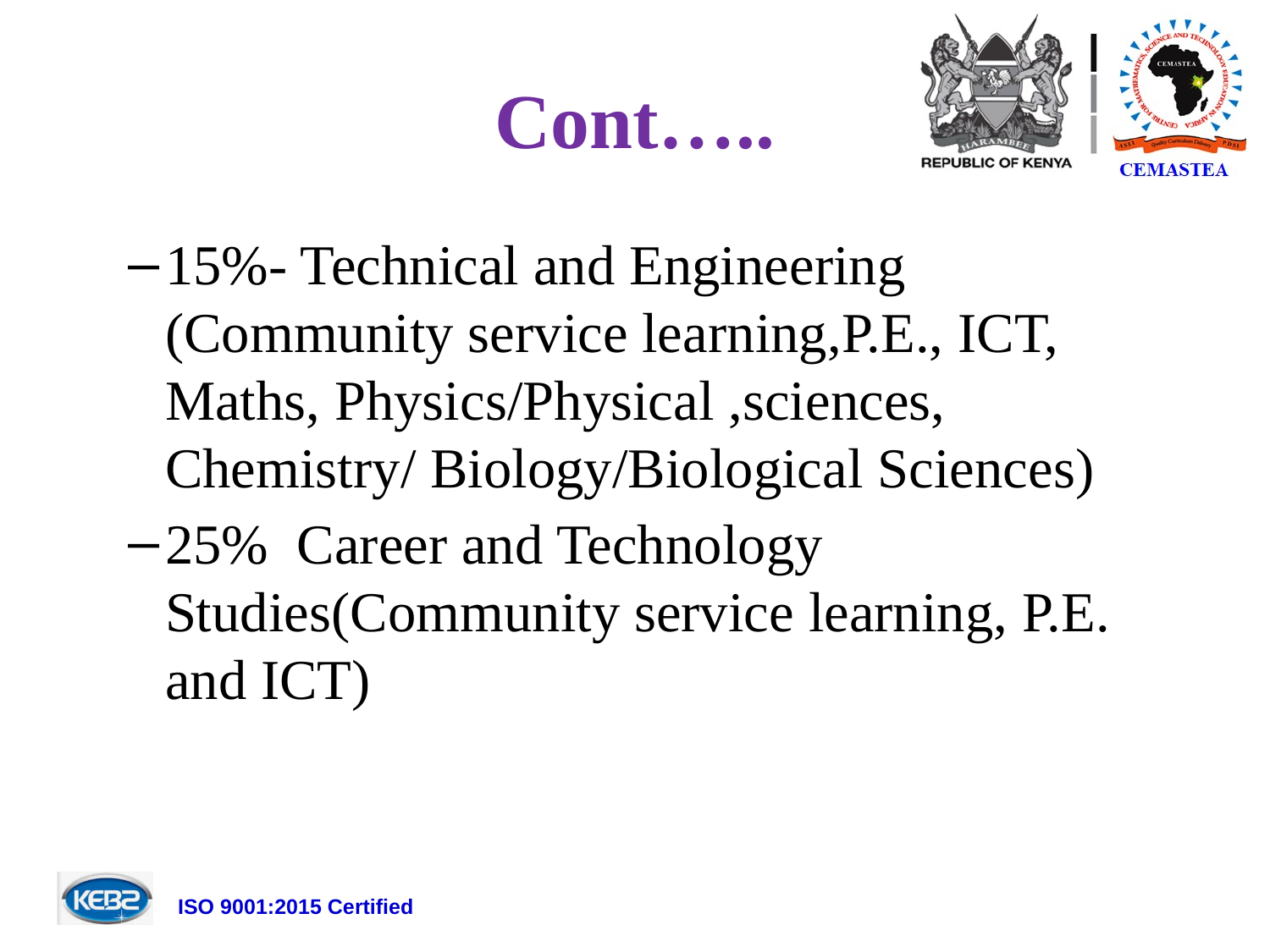

# Cont…..
15%- Technical and Engineering (Community service learning,P.E., ICT, Maths, Physics/Physical ,sciences, Chemistry/ Biology/Biological Sciences)
25%  Career and Technology Studies(Community service learning, P.E. and ICT)